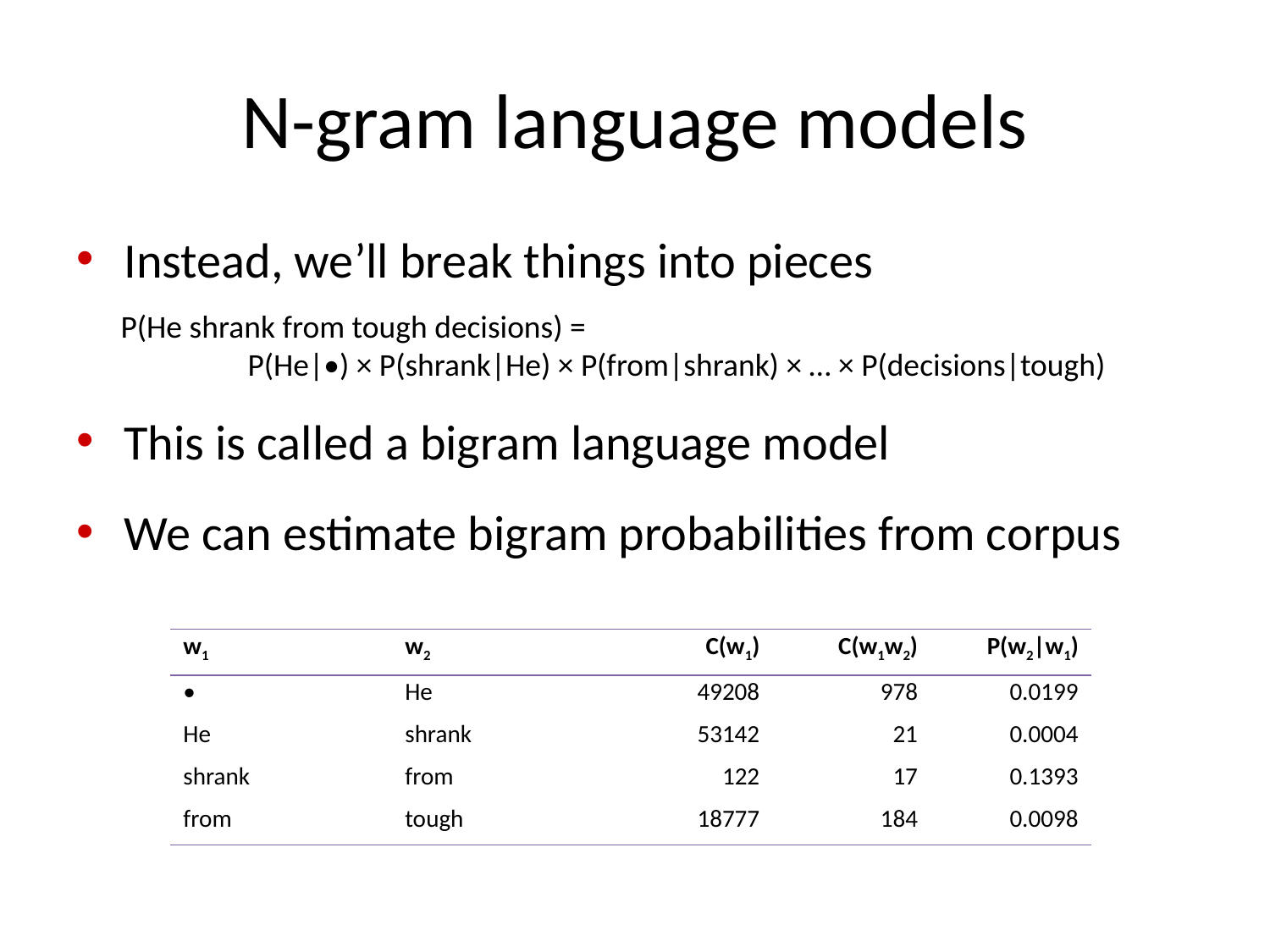

# N-gram language models
Instead, we’ll break things into pieces

This is called a bigram language model
We can estimate bigram probabilities from corpus
P(He shrank from tough decisions) =
	P(He|•) × P(shrank|He) × P(from|shrank) × … × P(decisions|tough)
| w1 | w2 | C(w1) | C(w1w2) | P(w2|w1) |
| --- | --- | --- | --- | --- |
| • | He | 49208 | 978 | 0.0199 |
| He | shrank | 53142 | 21 | 0.0004 |
| shrank | from | 122 | 17 | 0.1393 |
| from | tough | 18777 | 184 | 0.0098 |